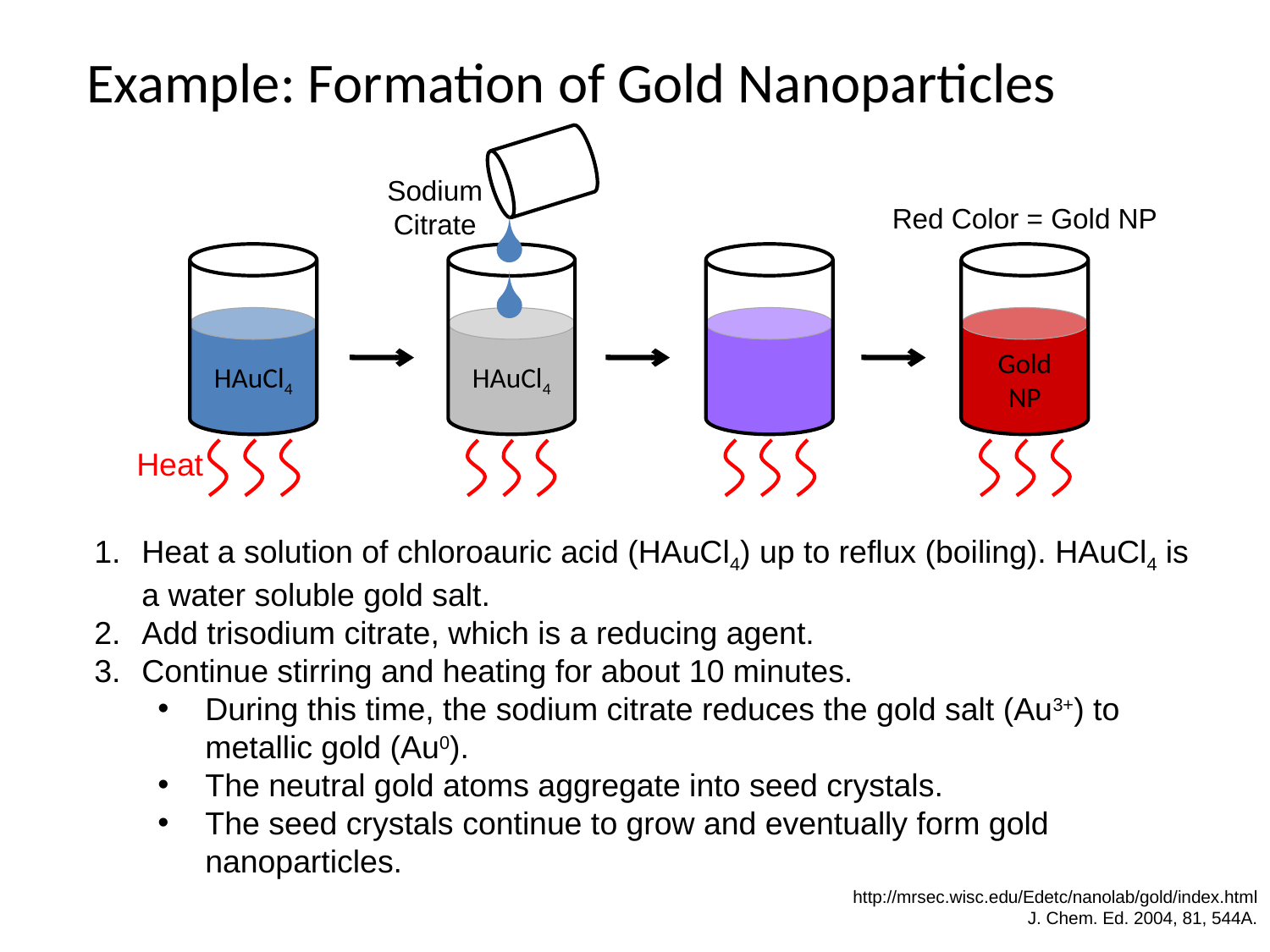

Example: Formation of Gold Nanoparticles

HAuCl4

Sodium
Citrate
Red Color = Gold NP

HAuCl4

Gold
NP

Heat
Heat a solution of chloroauric acid (HAuCl4) up to reflux (boiling). HAuCl4 is a water soluble gold salt.
Add trisodium citrate, which is a reducing agent.
Continue stirring and heating for about 10 minutes.
During this time, the sodium citrate reduces the gold salt (Au3+) to metallic gold (Au0).
The neutral gold atoms aggregate into seed crystals.
The seed crystals continue to grow and eventually form gold nanoparticles.
http://mrsec.wisc.edu/Edetc/nanolab/gold/index.html
J. Chem. Ed. 2004, 81, 544A.